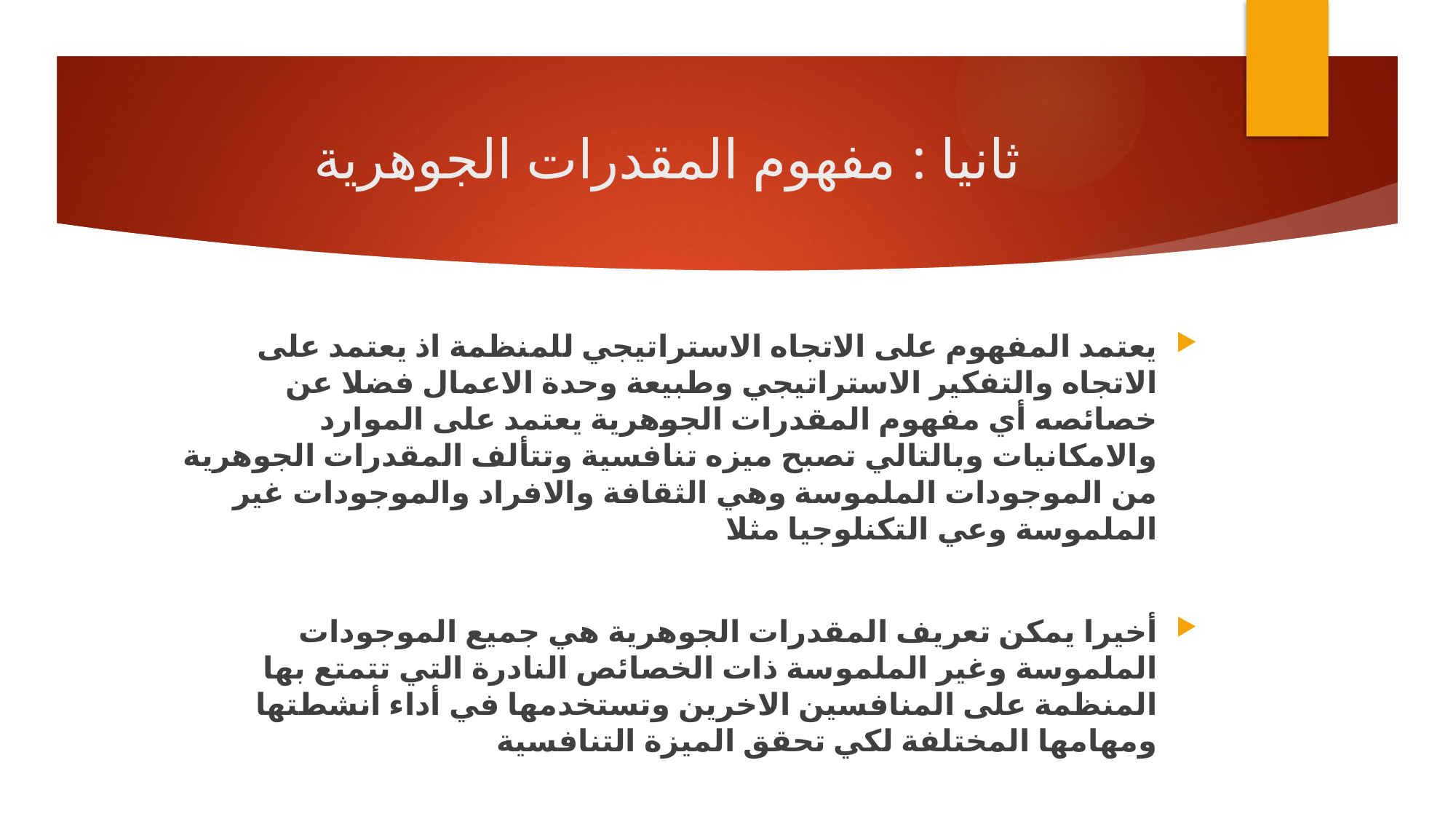

# ثانيا : مفهوم المقدرات الجوهرية
يعتمد المفهوم على الاتجاه الاستراتيجي للمنظمة اذ يعتمد على الاتجاه والتفكير الاستراتيجي وطبيعة وحدة الاعمال فضلا عن خصائصه أي مفهوم المقدرات الجوهرية يعتمد على الموارد والامكانيات وبالتالي تصبح ميزه تنافسية وتتألف المقدرات الجوهرية من الموجودات الملموسة وهي الثقافة والافراد والموجودات غير الملموسة وعي التكنلوجيا مثلا

أخيرا يمكن تعريف المقدرات الجوهرية هي جميع الموجودات الملموسة وغير الملموسة ذات الخصائص النادرة التي تتمتع بها المنظمة على المنافسين الاخرين وتستخدمها في أداء أنشطتها ومهامها المختلفة لكي تحقق الميزة التنافسية